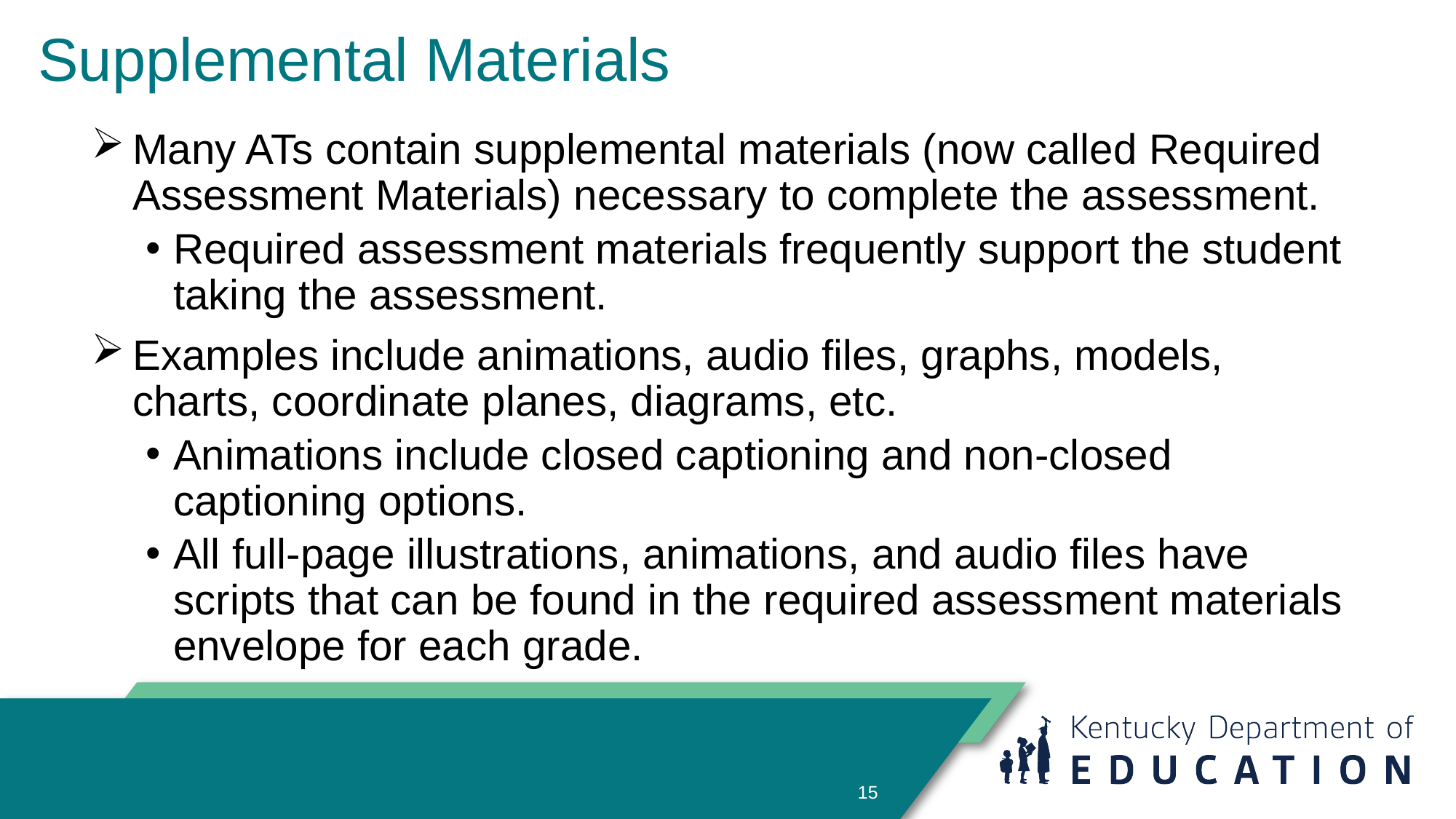

# Supplemental Materials
Many ATs contain supplemental materials (now called Required Assessment Materials) necessary to complete the assessment.
Required assessment materials frequently support the student taking the assessment.
Examples include animations, audio files, graphs, models, charts, coordinate planes, diagrams, etc.
Animations include closed captioning and non-closed captioning options.
All full-page illustrations, animations, and audio files have scripts that can be found in the required assessment materials envelope for each grade.